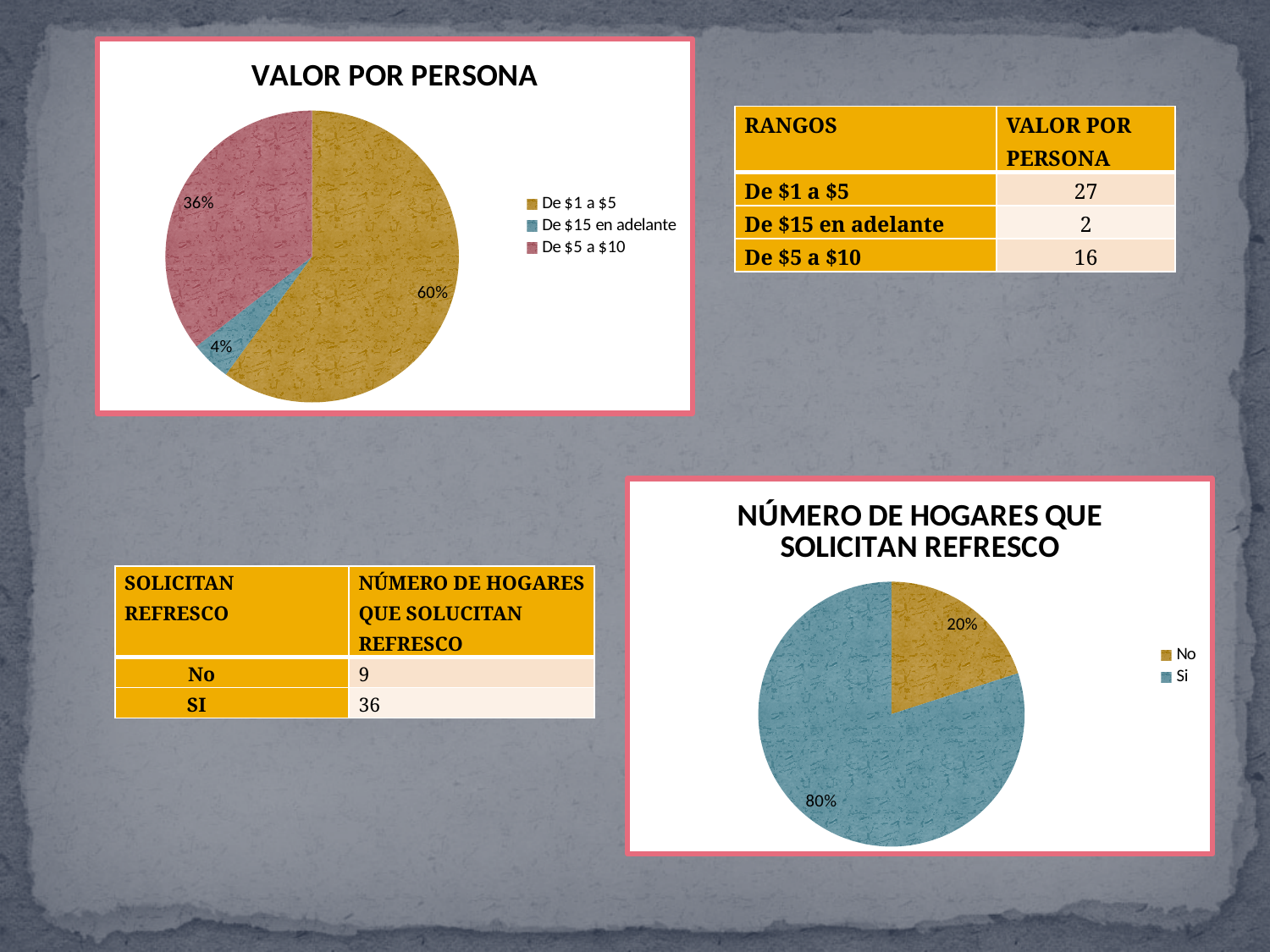

### Chart:

| Category | VALOR POR PERSONA |
|---|---|
| De $1 a $5 | 27.0 |
| De $15 en adelante | 2.0 |
| De $5 a $10 | 16.0 |
| RANGOS | VALOR POR PERSONA |
| --- | --- |
| De $1 a $5 | 27 |
| De $15 en adelante | 2 |
| De $5 a $10 | 16 |

### Chart: NÚMERO DE HOGARES QUE SOLICITAN REFRESCO

| Category | NÚMERO DE HOGARES QUE SOLUCITAN REFRESCO |
|---|---|
| No | 9.0 |
| Si | 36.0 |
| SOLICITAN REFRESCO | NÚMERO DE HOGARES QUE SOLUCITAN REFRESCO |
| --- | --- |
| No | 9 |
| SI | 36 |